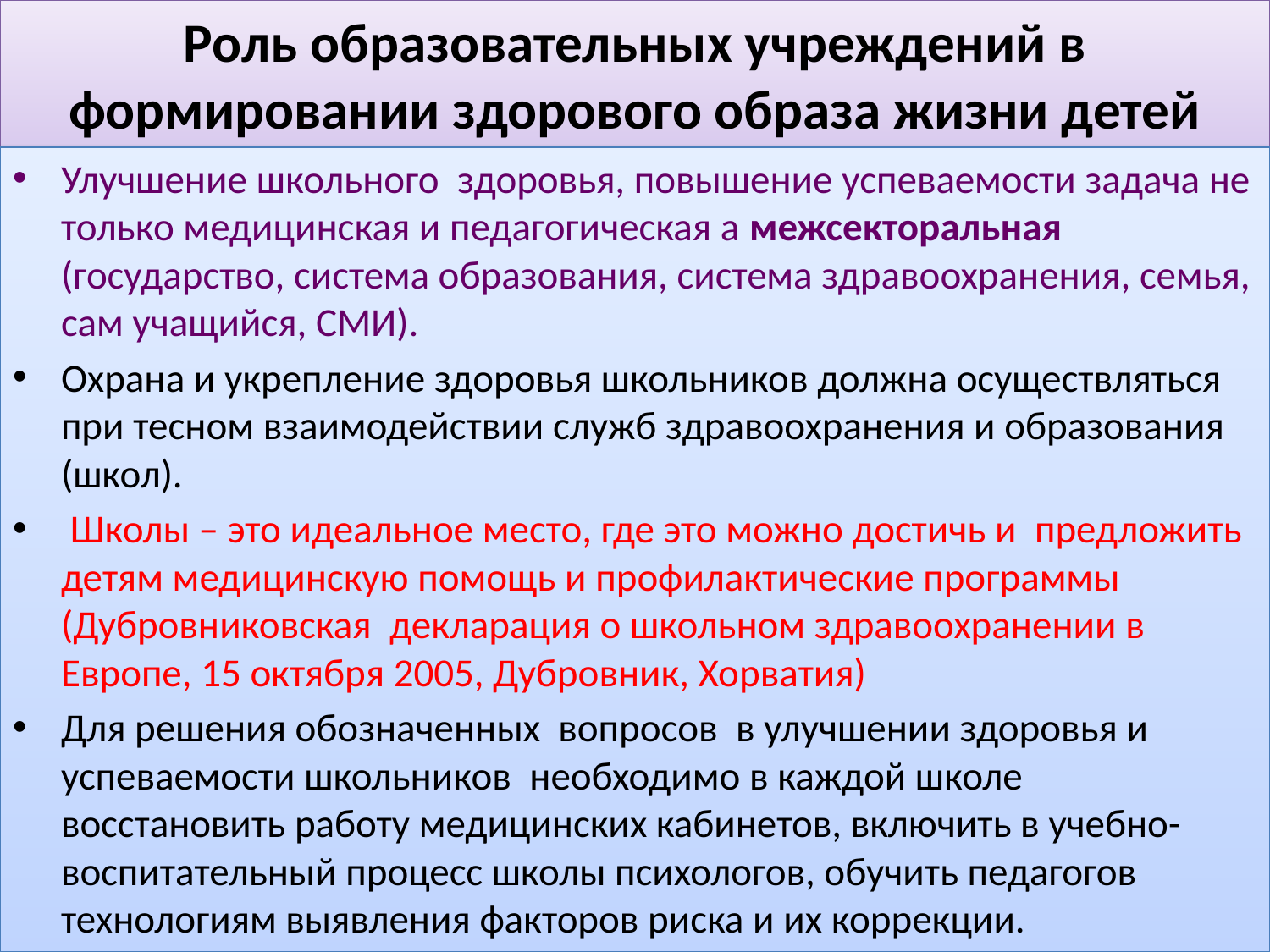

# Роль образовательных учреждений в формировании здорового образа жизни детей
Улучшение школьного  здоровья, повышение успеваемости задача не только медицинская и педагогическая а межсекторальная (государство, система образования, система здравоохранения, семья, сам учащийся, СМИ).
Охрана и укрепление здоровья школьников должна осуществляться при тесном взаимодействии служб здравоохранения и образования (школ).
 Школы – это идеальное место, где это можно достичь и  предложить детям медицинскую помощь и профилактические программы   (Дубровниковская  декларация о школьном здравоохранении в Европе, 15 октября 2005, Дубровник, Хорватия)
Для решения обозначенных  вопросов  в улучшении здоровья и успеваемости школьников  необходимо в каждой школе восстановить работу медицинских кабинетов, включить в учебно-воспитательный процесс школы психологов, обучить педагогов технологиям выявления факторов риска и их коррекции.